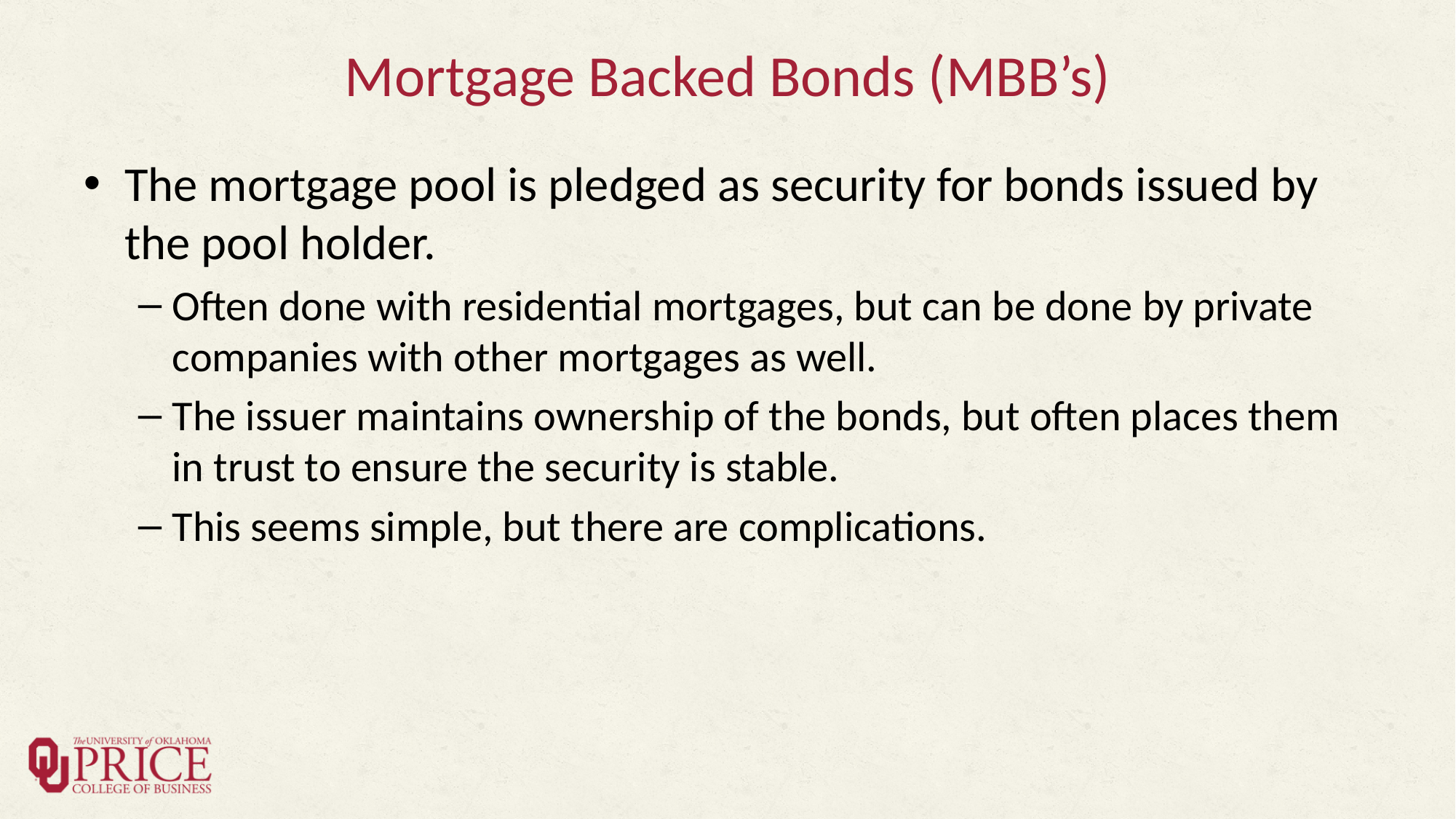

# Mortgage Backed Bonds (MBB’s)
The mortgage pool is pledged as security for bonds issued by the pool holder.
Often done with residential mortgages, but can be done by private companies with other mortgages as well.
The issuer maintains ownership of the bonds, but often places them in trust to ensure the security is stable.
This seems simple, but there are complications.